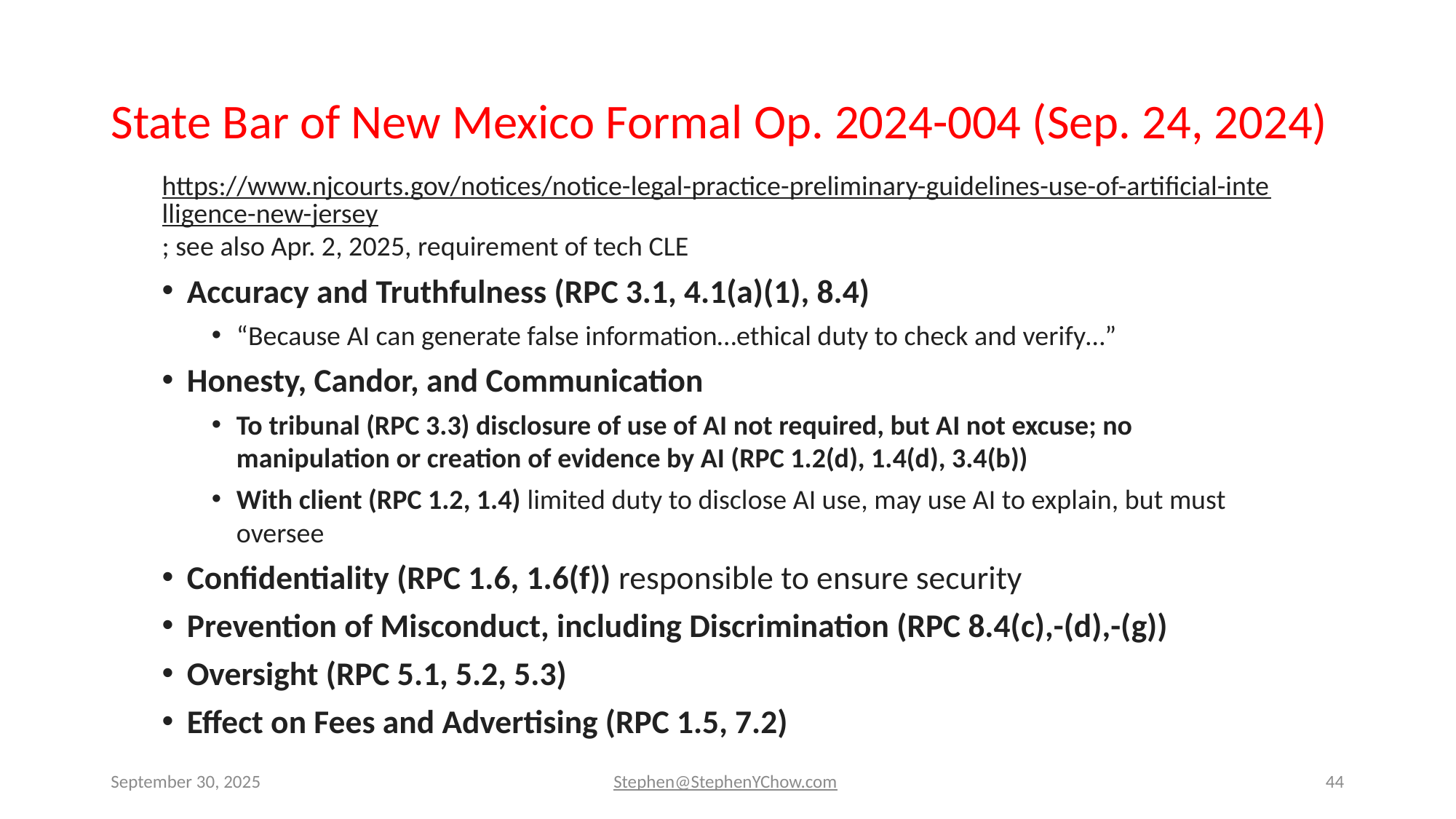

# State Bar of New Mexico Formal Op. 2024-004 (Sep. 24, 2024)
https://www.njcourts.gov/notices/notice-legal-practice-preliminary-guidelines-use-of-artificial-intelligence-new-jersey; see also Apr. 2, 2025, requirement of tech CLE
Accuracy and Truthfulness (RPC 3.1, 4.1(a)(1), 8.4)
“Because AI can generate false information…ethical duty to check and verify…”
Honesty, Candor, and Communication
To tribunal (RPC 3.3) disclosure of use of AI not required, but AI not excuse; no manipulation or creation of evidence by AI (RPC 1.2(d), 1.4(d), 3.4(b))
With client (RPC 1.2, 1.4) limited duty to disclose AI use, may use AI to explain, but must oversee
Confidentiality (RPC 1.6, 1.6(f)) responsible to ensure security
Prevention of Misconduct, including Discrimination (RPC 8.4(c),-(d),-(g))
Oversight (RPC 5.1, 5.2, 5.3)
Effect on Fees and Advertising (RPC 1.5, 7.2)
September 30, 2025
Stephen@StephenYChow.com
44